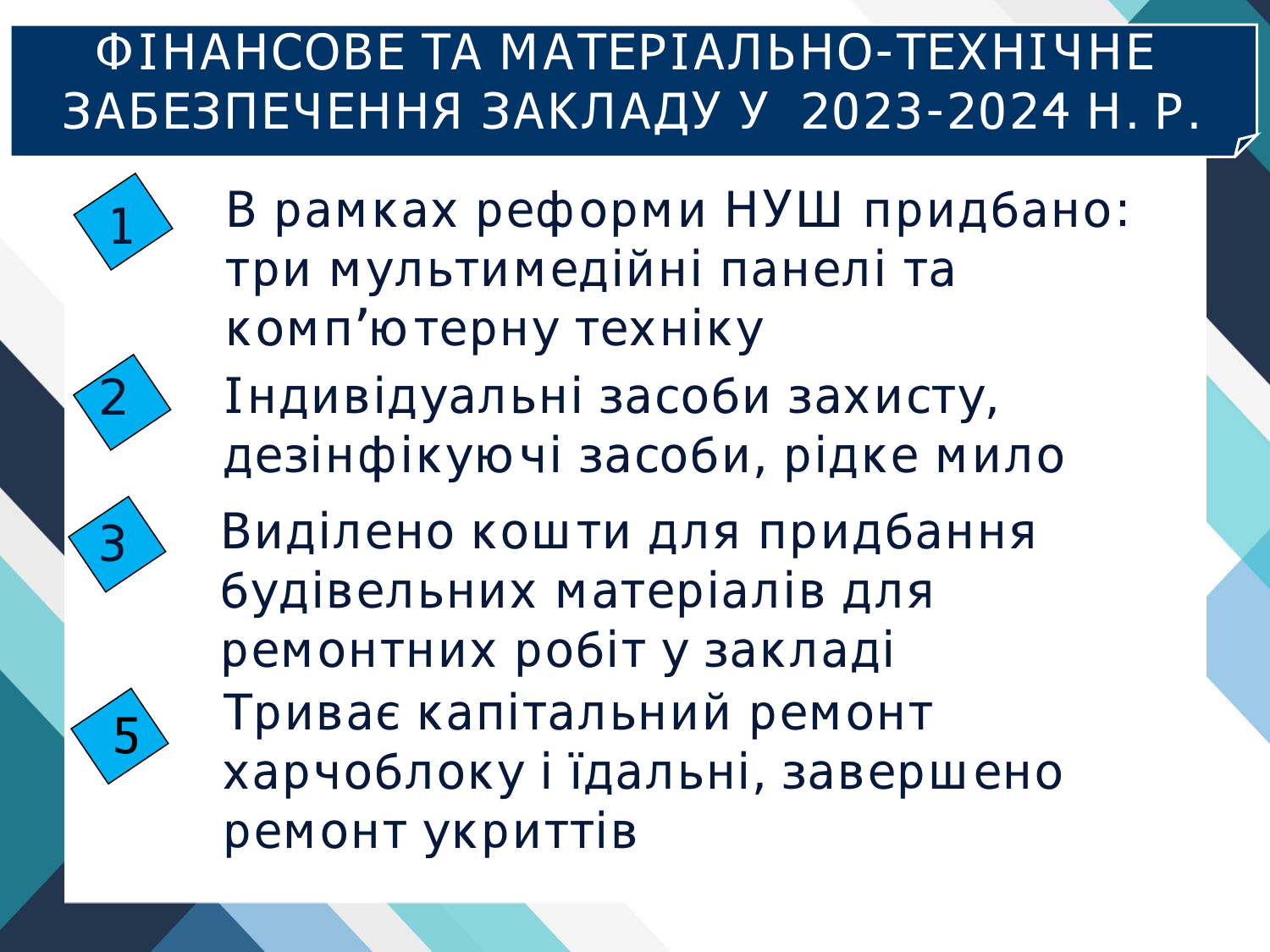

ФІНАНСОВЕ ТА МАТЕРІАЛЬНО-ТЕХНІЧНЕ
ЗАБЕЗПЕЧЕННЯ ЗАКЛАДУ У  2023-2024 Н. Р.
В рамках реформи НУШ придбано: три мультимедійні панелі та комп’ютерну техніку
1

Індивідуальні засоби захисту, дезінфікуючі засоби, рідке мило
2

Виділено кошти для придбання будівельних матеріалів для ремонтних робіт у закладі
3

Триває капітальний ремонт харчоблоку і їдальні, завершено ремонт укриттів
5